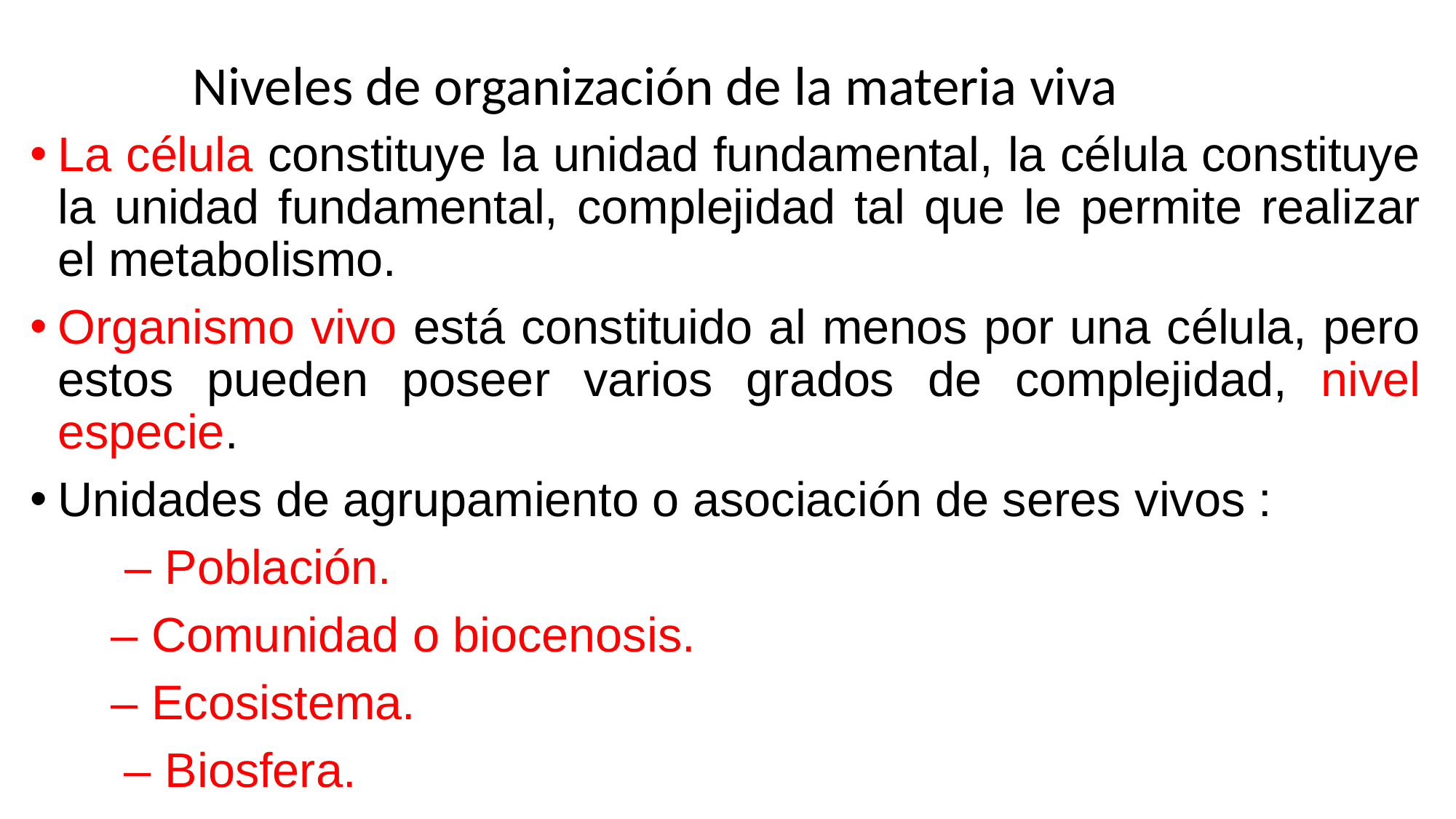

# Niveles de organización de la materia viva
La célula constituye la unidad fundamental, la célula constituye la unidad fundamental, complejidad tal que le permite realizar el metabolismo.
Organismo vivo está constituido al menos por una célula, pero estos pueden poseer varios grados de complejidad, nivel especie.
Unidades de agrupamiento o asociación de seres vivos :
       – Población.
      – Comunidad o biocenosis.
      – Ecosistema.
       – Biosfera.